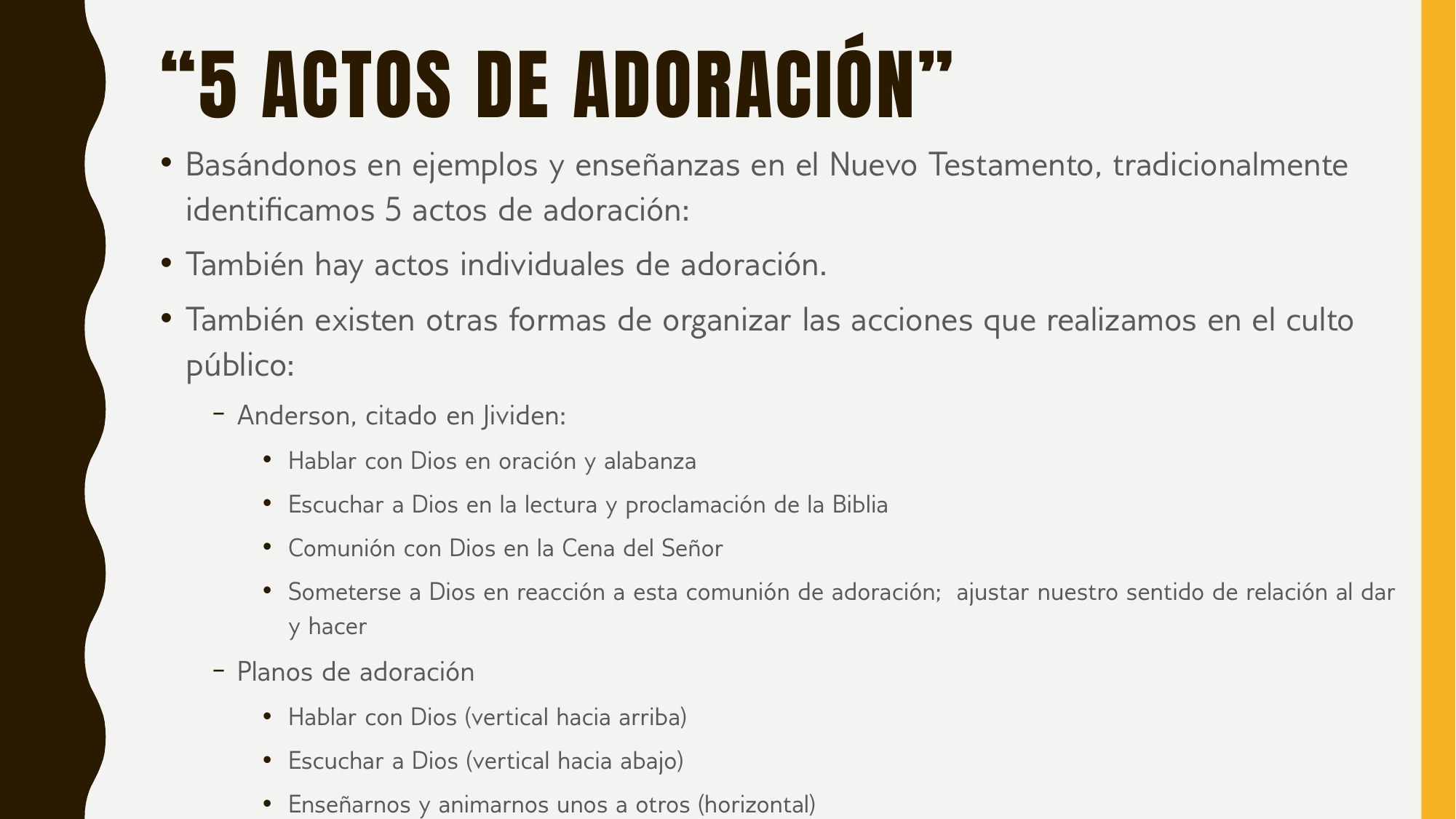

# “5 actos de adoración”
Basándonos ​​en ejemplos y enseñanzas en el Nuevo Testamento, tradicionalmente identificamos 5 actos de adoración:
También hay actos individuales de adoración.
También existen otras formas de organizar las acciones que realizamos en el culto público:
Anderson, citado en Jividen:
Hablar con Dios en oración y alabanza
Escuchar a Dios en la lectura y proclamación de la Biblia
Comunión con Dios en la Cena del Señor
Someterse a Dios en reacción a esta comunión de adoración;  ajustar nuestro sentido de relación al dar y hacer
Planos de adoración
Hablar con Dios (vertical hacia arriba)
Escuchar a Dios (vertical hacia abajo)
Enseñarnos y animarnos unos a otros (horizontal)